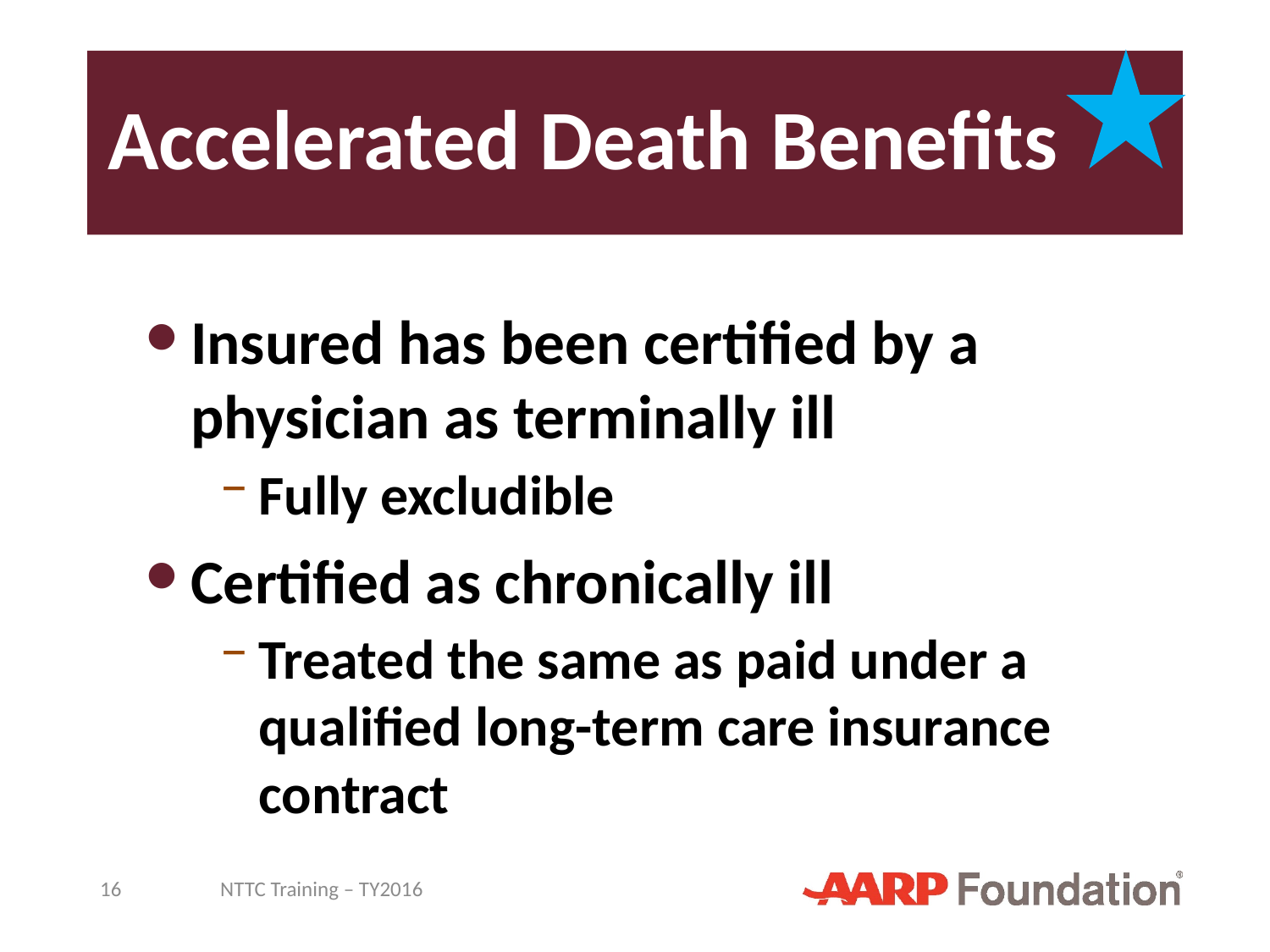

# Accelerated Death Benefits

Insured has been certified by a physician as terminally ill
Fully excludible
Certified as chronically ill
Treated the same as paid under a qualified long-term care insurance contract
16
NTTC Training – TY2016